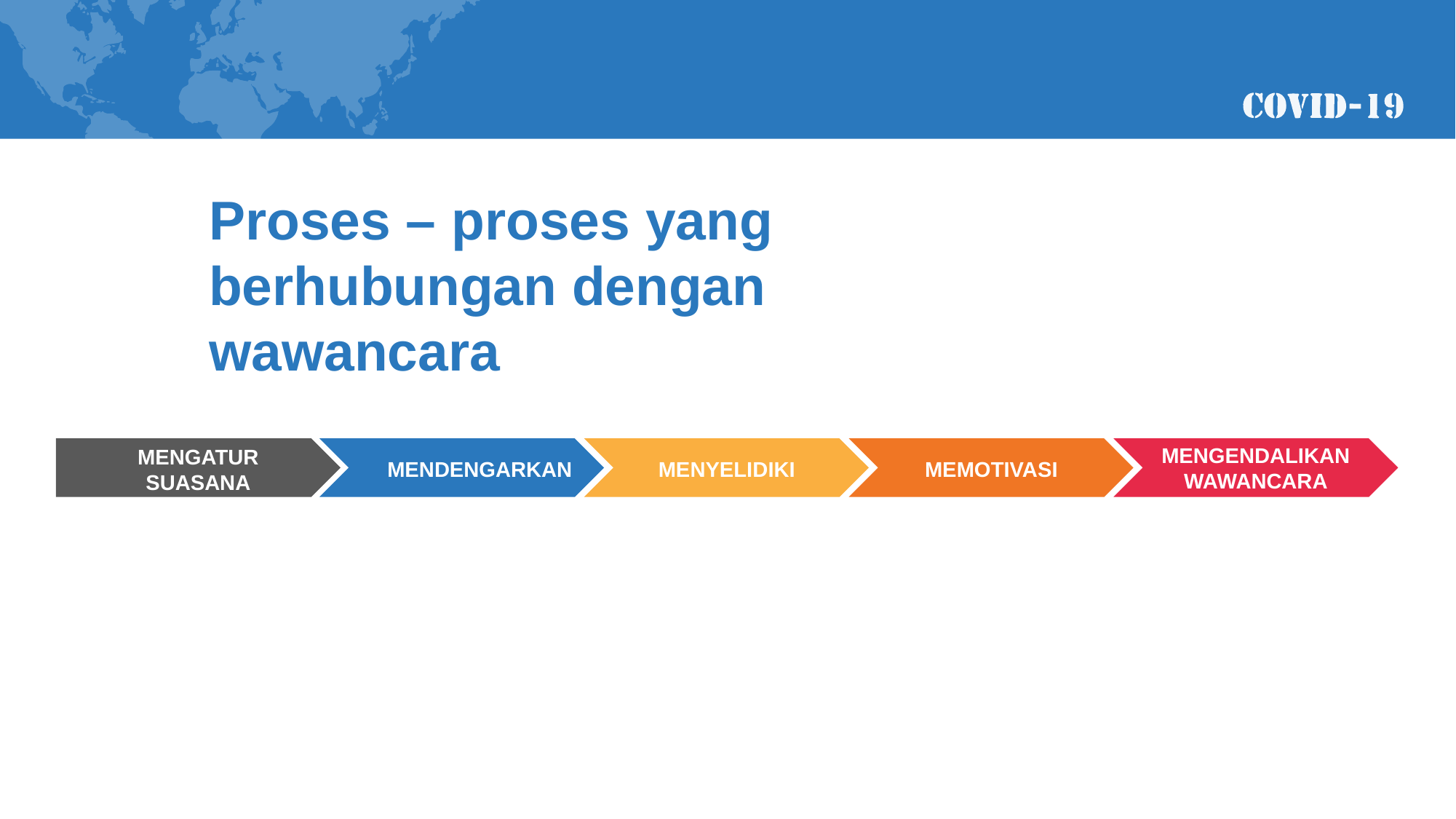

Proses – proses yang berhubungan dengan wawancara

MENGENDALIKAN WAWANCARA
MENGATUR SUASANA
MENDENGARKAN
MENYELIDIKI
MEMOTIVASI